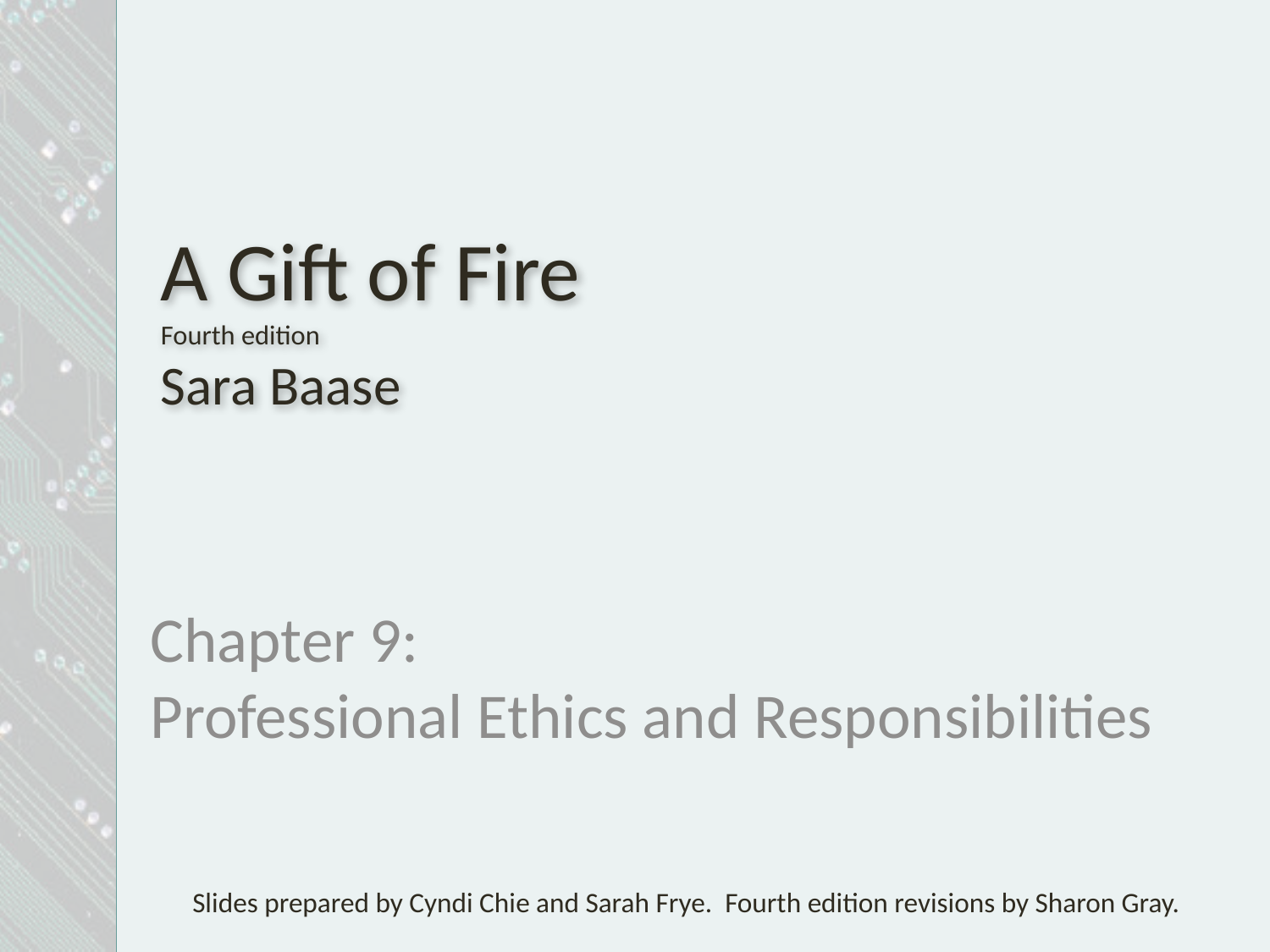

# A Gift of Fire Fourth edition Sara Baase
Chapter 9:
Professional Ethics and Responsibilities